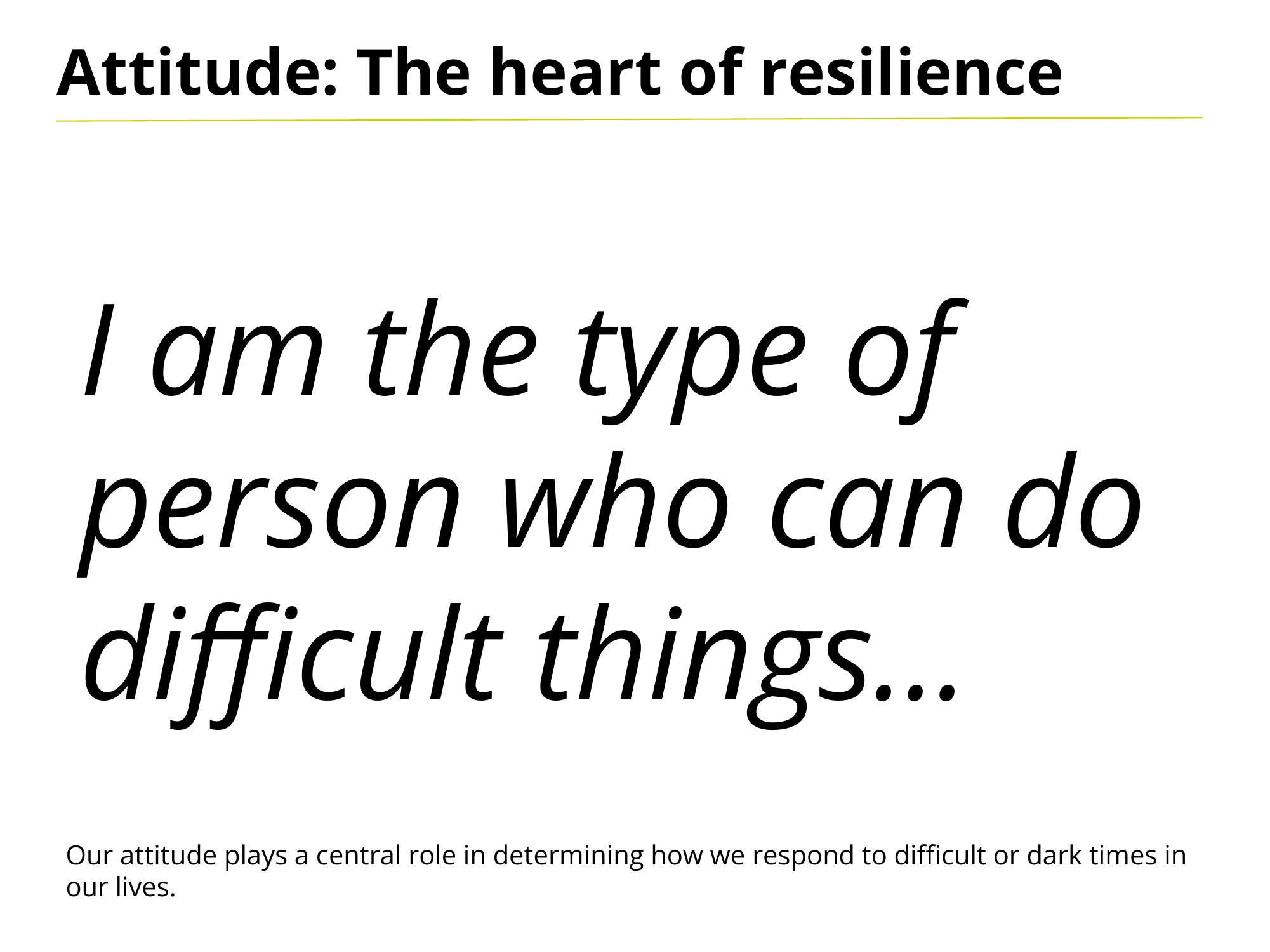

Attitude: The heart of resilience

I am the type of person who can do difficult things...
Our attitude plays a central role in determining how we respond to difficult or dark times in our lives.